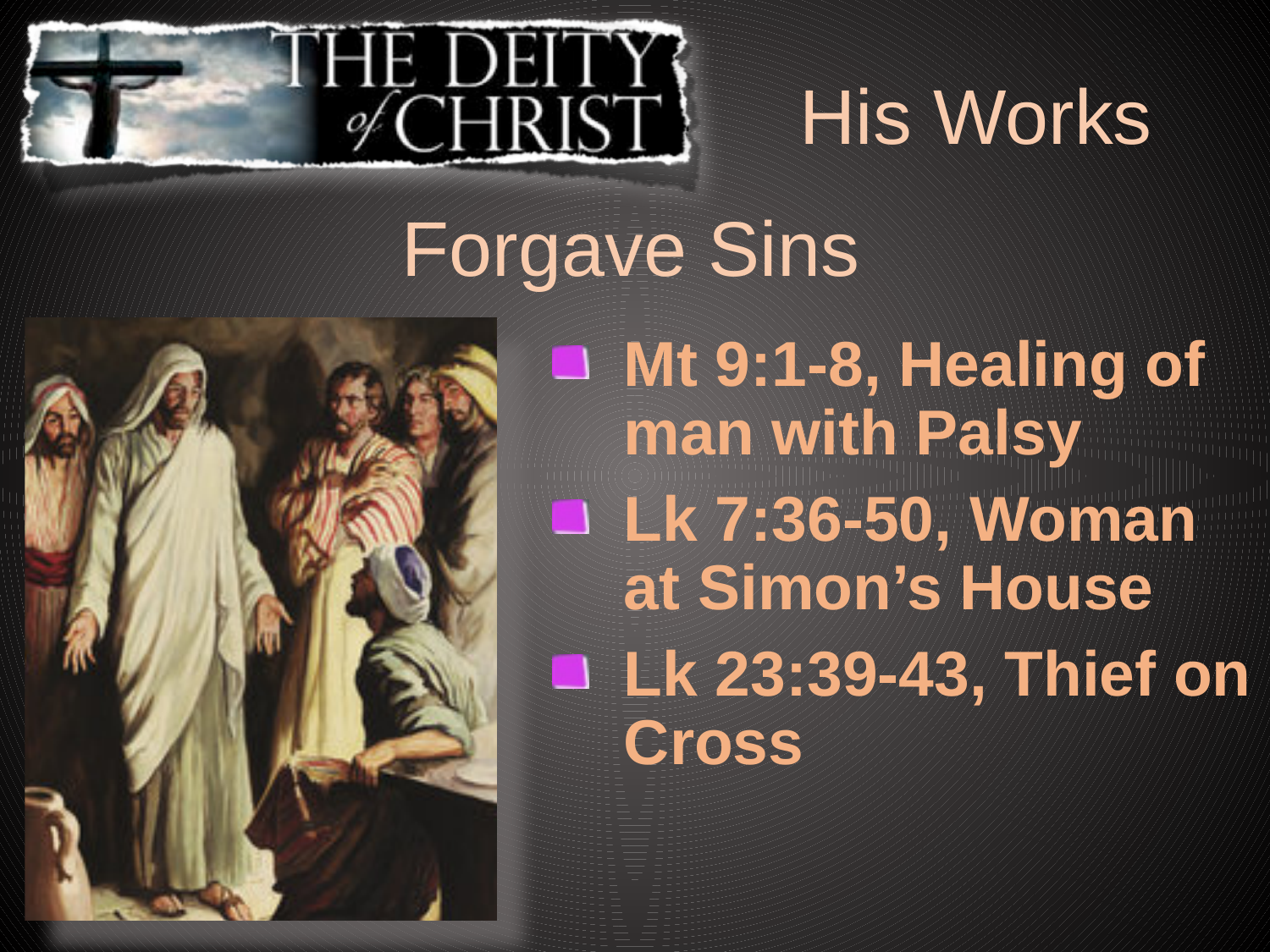

His Works
Forgave Sins
Mt 9:1-8, Healing of man with Palsy
Lk 7:36-50, Woman at Simon’s House
Lk 23:39-43, Thief on Cross